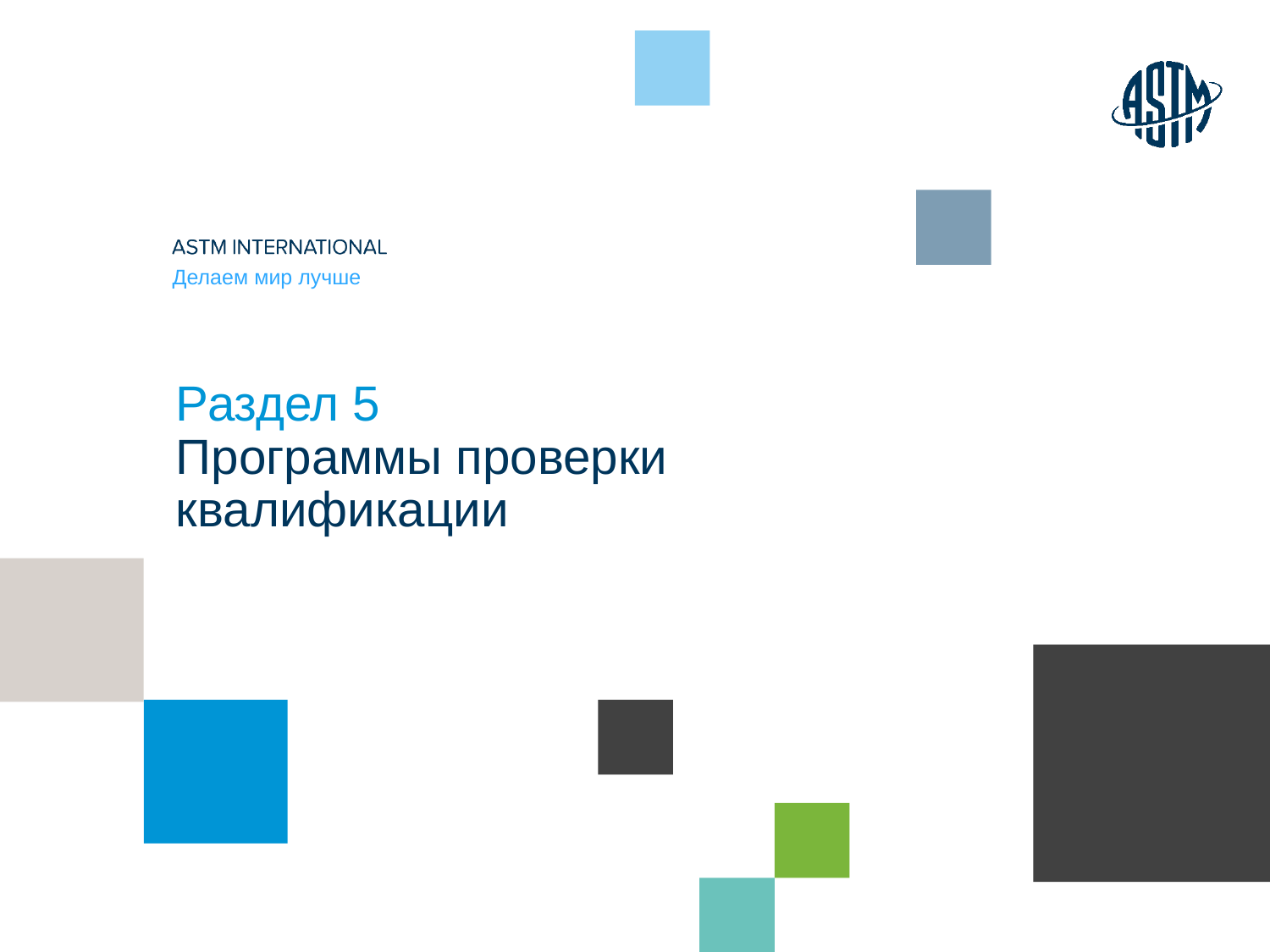

Делаем мир лучше
# Раздел 5 Программы проверки квалификации